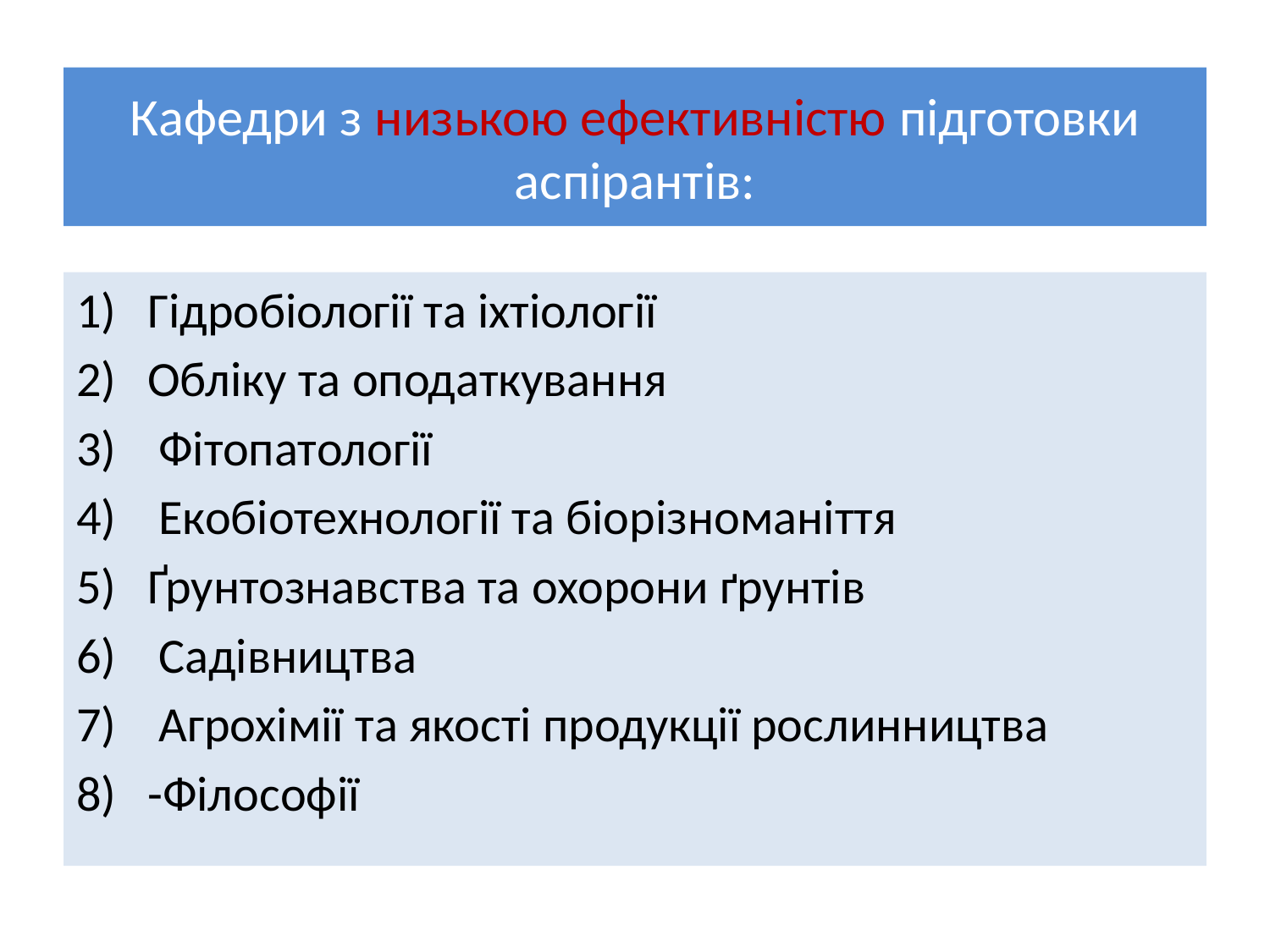

# Кафедри з низькою ефективністю підготовки аспірантів:
Гідробіології та іхтіології
Обліку та оподаткування
 Фітопатології
 Екобіотехнології та біорізноманіття
Ґрунтознавства та охорони ґрунтів
 Садівництва
 Агрохімії та якості продукції рослинництва
-Філософії